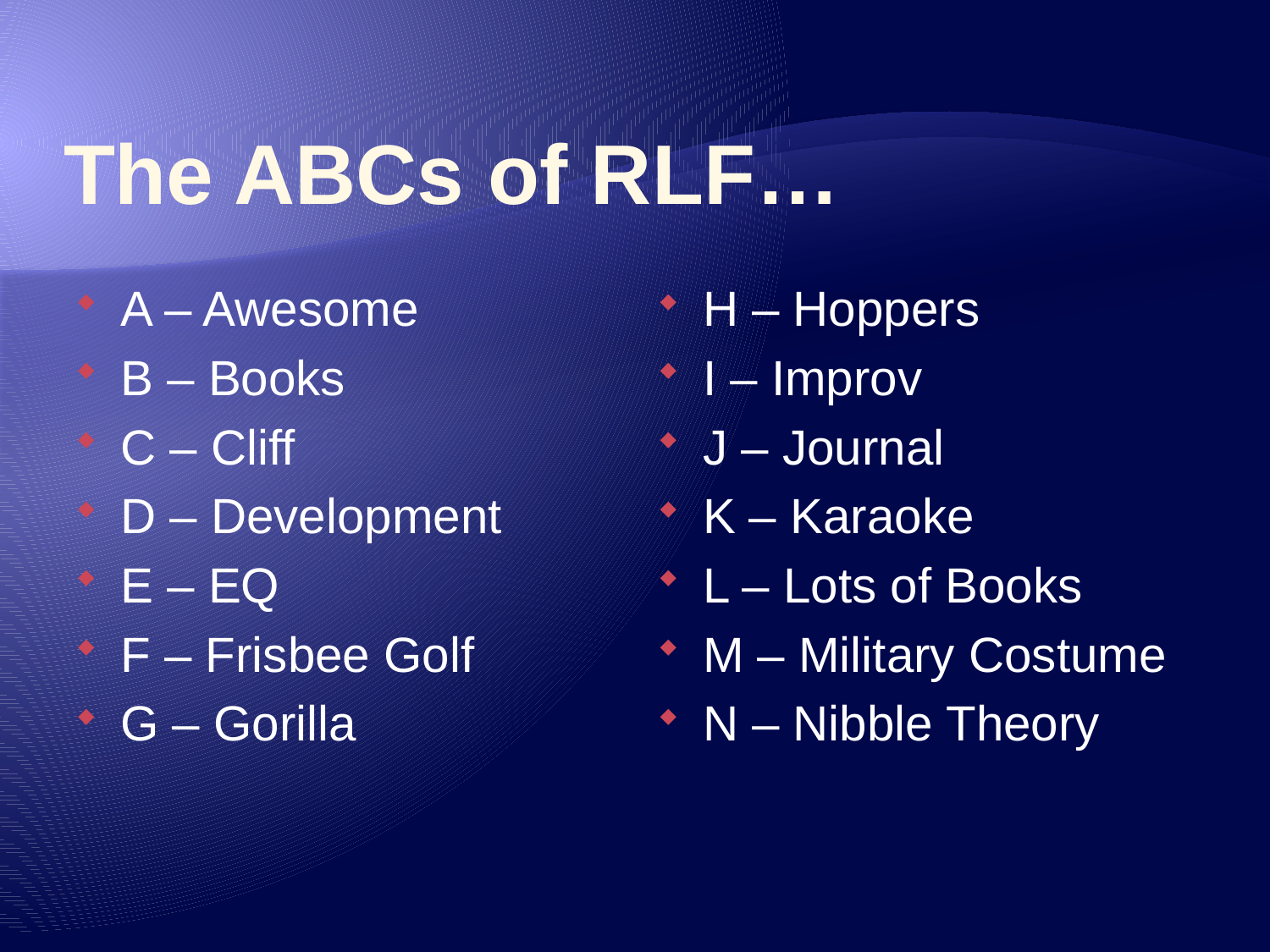

# The ABCs of RLF…

A – Awesome
B – Books
C – Cliff
D – Development
E – EQ
F – Frisbee Golf
G – Gorilla
H – Hoppers
I – Improv
J – Journal
K – Karaoke
L – Lots of Books
M – Military Costume
N – Nibble Theory